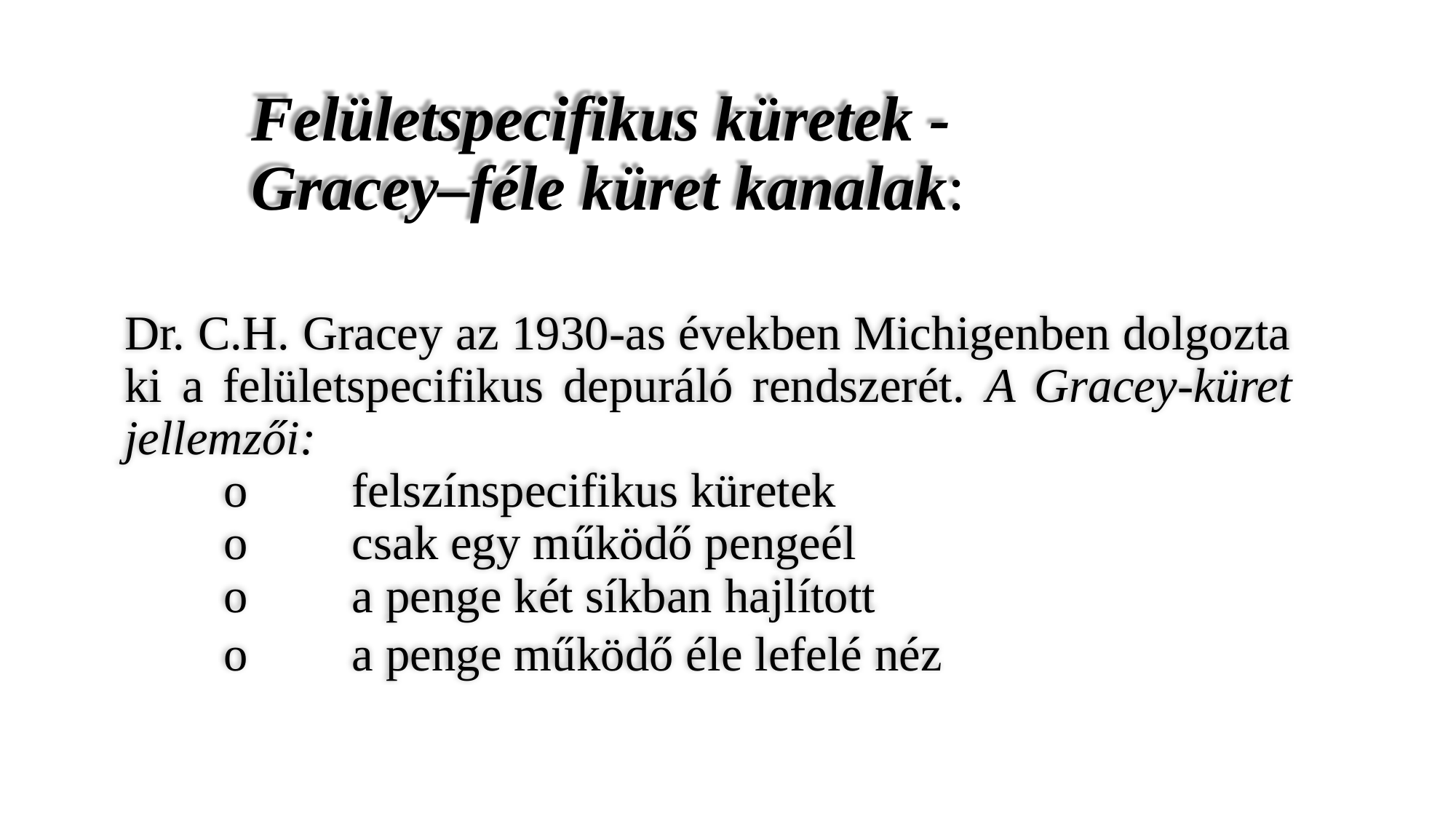

# Felületspecifikus küretek - Gracey–féle küret kanalak:
Dr. C.H. Gracey az 1930-as években Michigenben dolgozta ki a felületspecifikus depuráló rendszerét. A Gracey-küret jellemzői:
o	felszínspecifikus küretek
o	csak egy működő pengeél
o	a penge két síkban hajlított
o	a penge működő éle lefelé néz